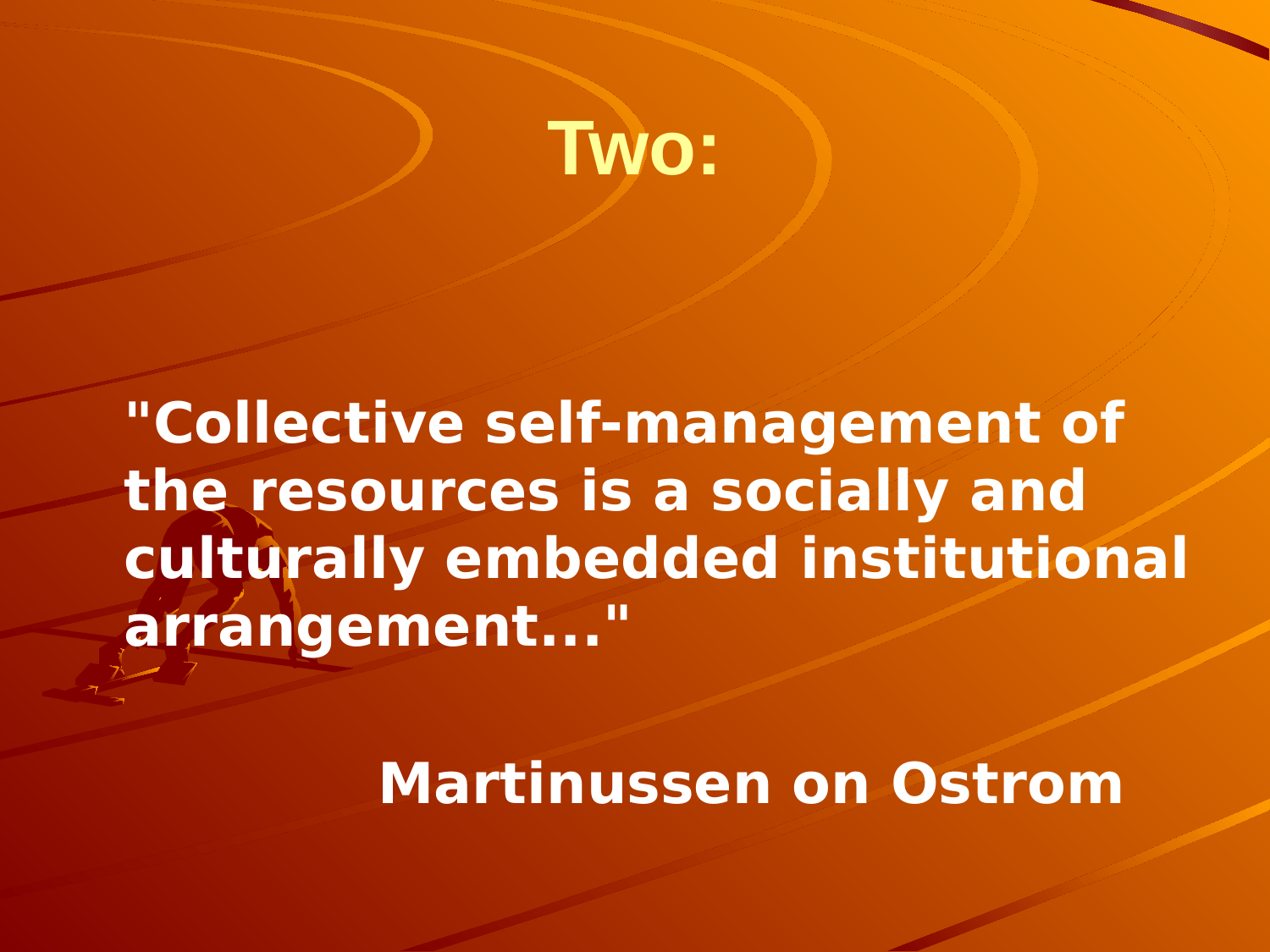

# Two:

	"Collective self-management of the resources is a socially and culturally embedded institutional arrangement..."

			Martinussen on Ostrom